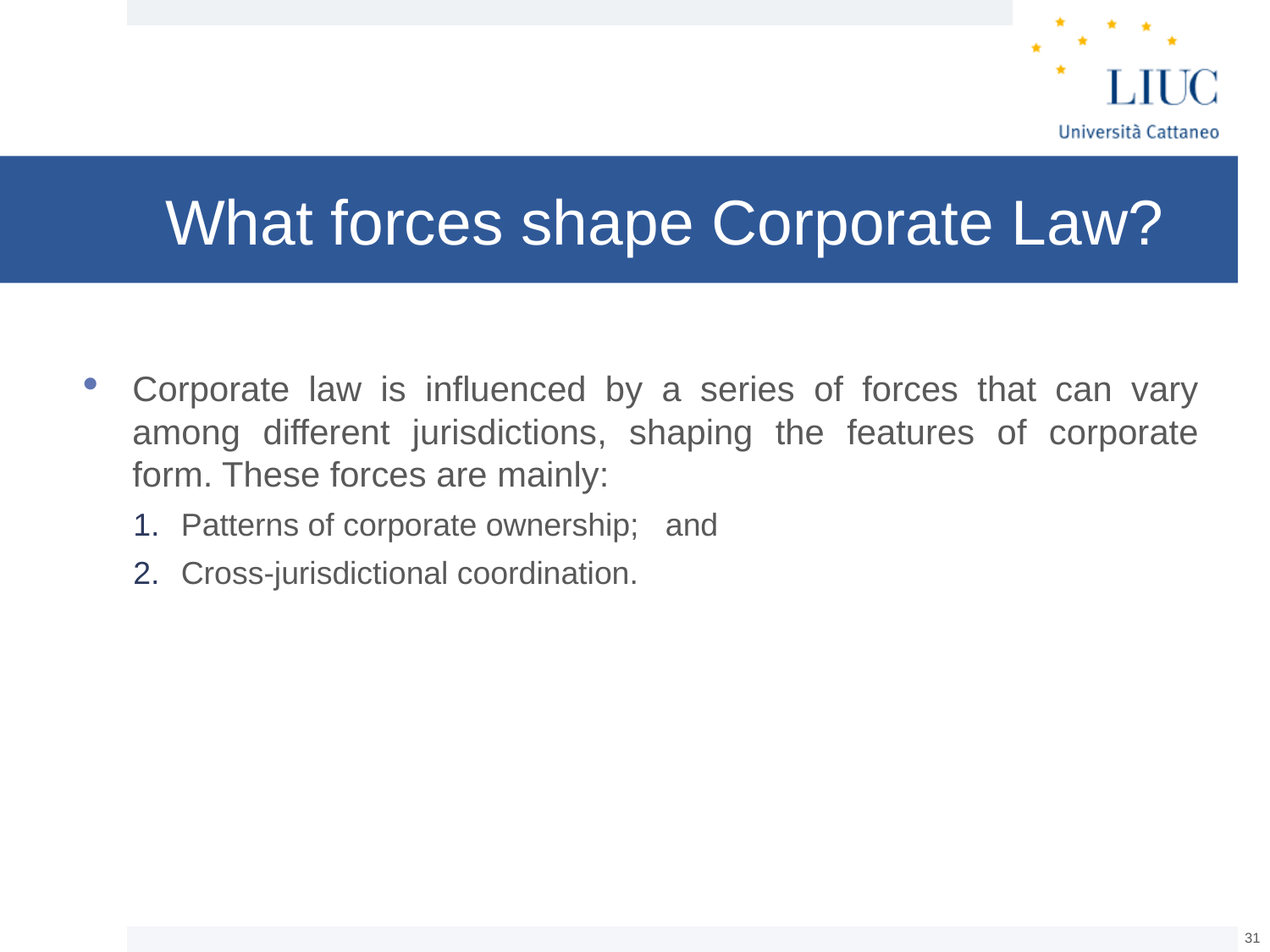

# What forces shape Corporate Law?
Corporate law is influenced by a series of forces that can vary among different jurisdictions, shaping the features of corporate form. These forces are mainly:
Patterns of corporate ownership;   and
Cross-jurisdictional coordination.
31